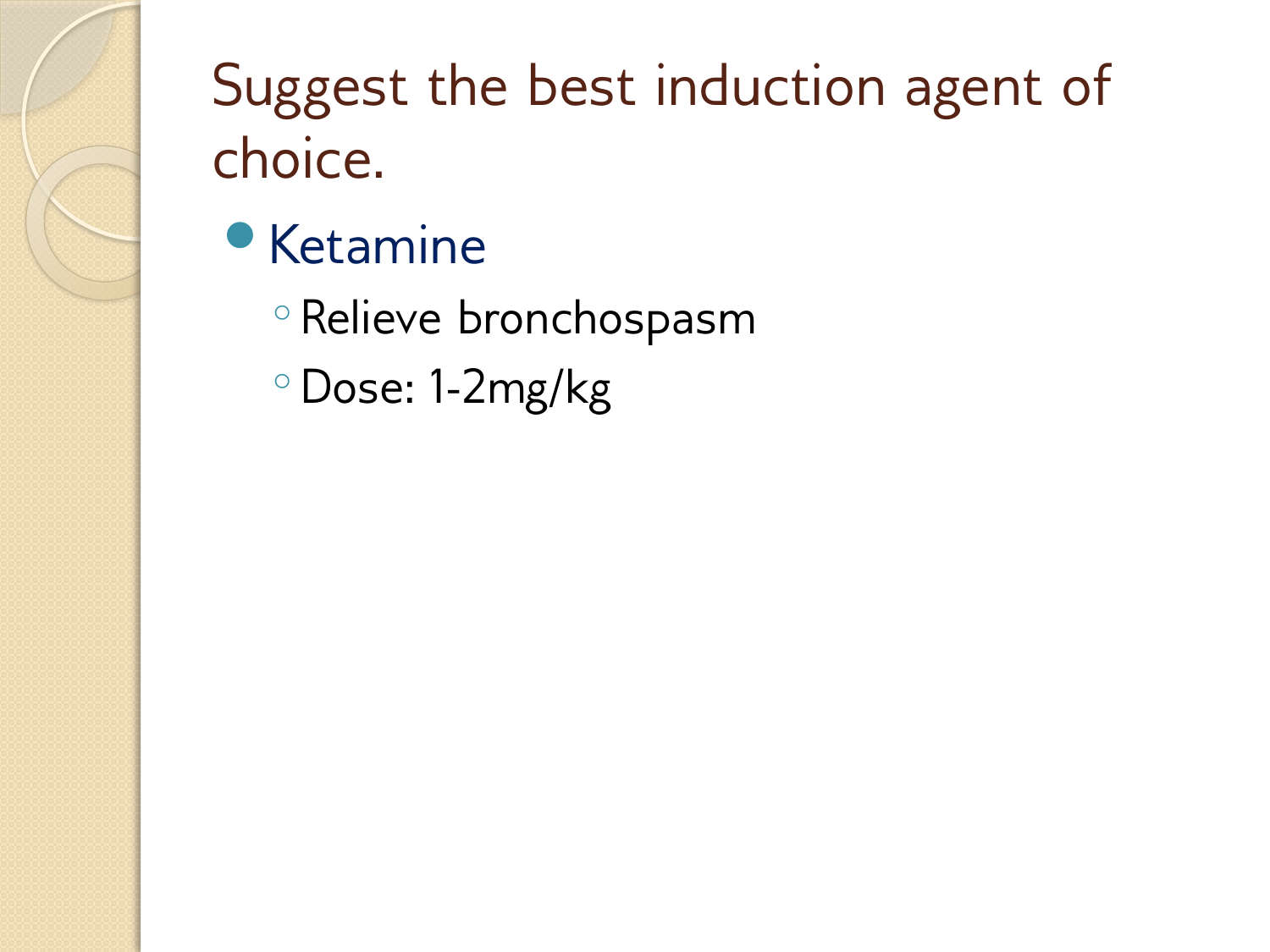

# Suggest the best induction agent of choice.
Ketamine
Relieve bronchospasm
Dose: 1-2mg/kg